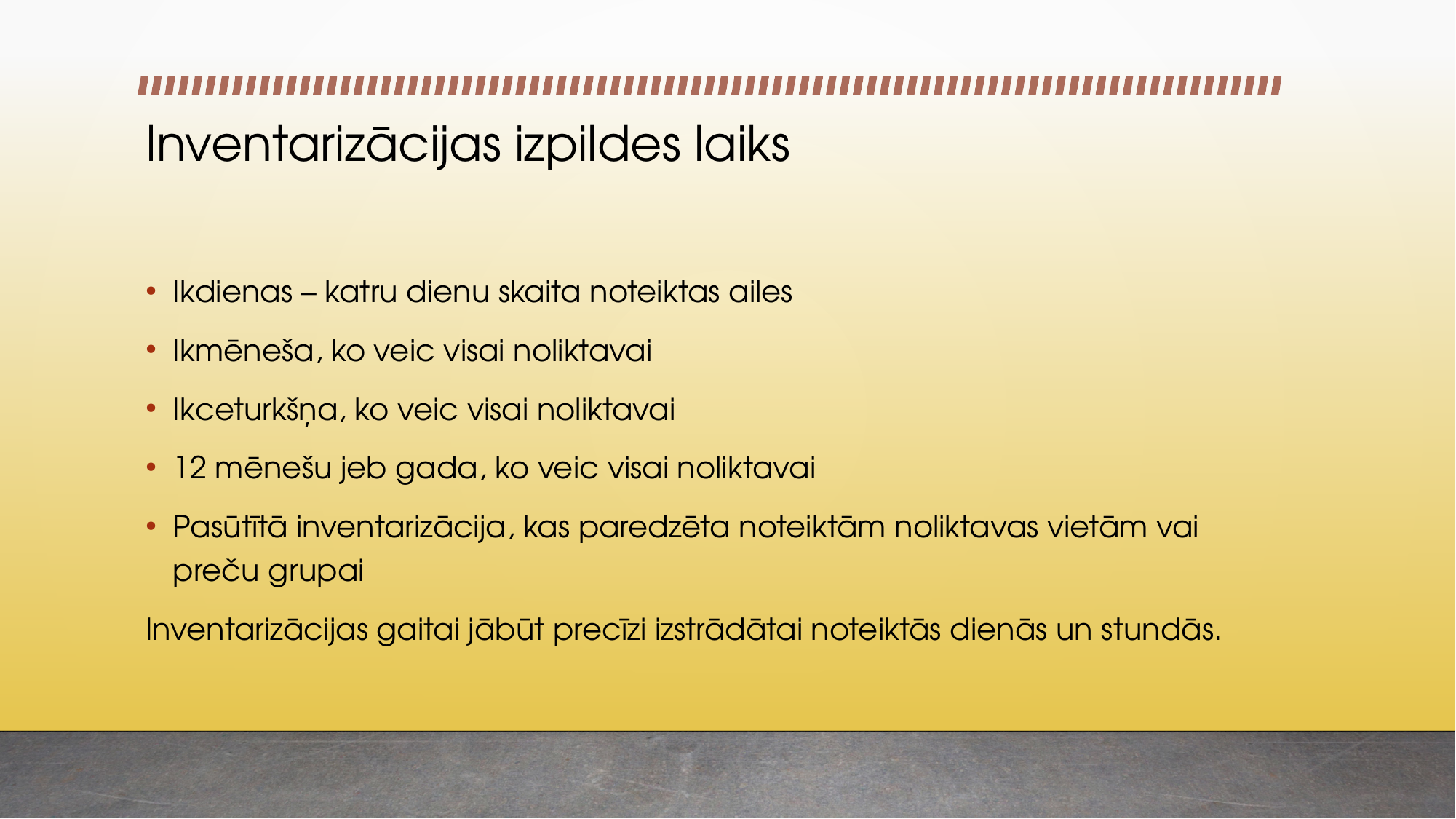

# Inventarizācijas izpildes laiks
Ikdienas – katru dienu skaita noteiktas ailes
Ikmēneša, ko veic visai noliktavai
Ikceturkšņa, ko veic visai noliktavai
12 mēnešu jeb gada, ko veic visai noliktavai
Pasūtītā inventarizācija, kas paredzēta noteiktām noliktavas vietām vai preču grupai
Inventarizācijas gaitai jābūt precīzi izstrādātai noteiktās dienās un stundās.